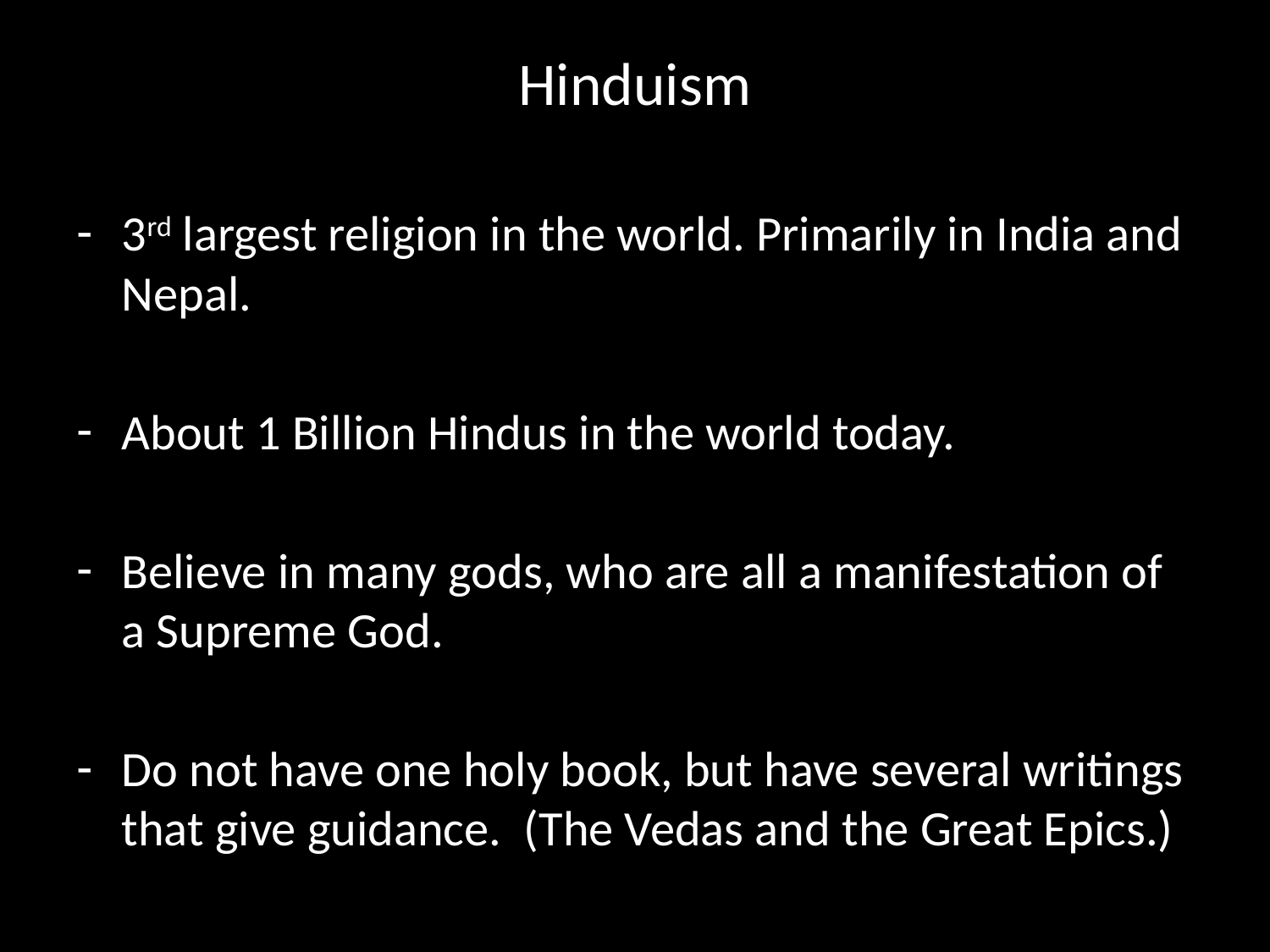

# Hinduism

3rd largest religion in the world. Primarily in India and Nepal.

About 1 Billion Hindus in the world today.

Believe in many gods, who are all a manifestation of a Supreme God.

Do not have one holy book, but have several writings that give guidance.  (The Vedas and the Great Epics.)